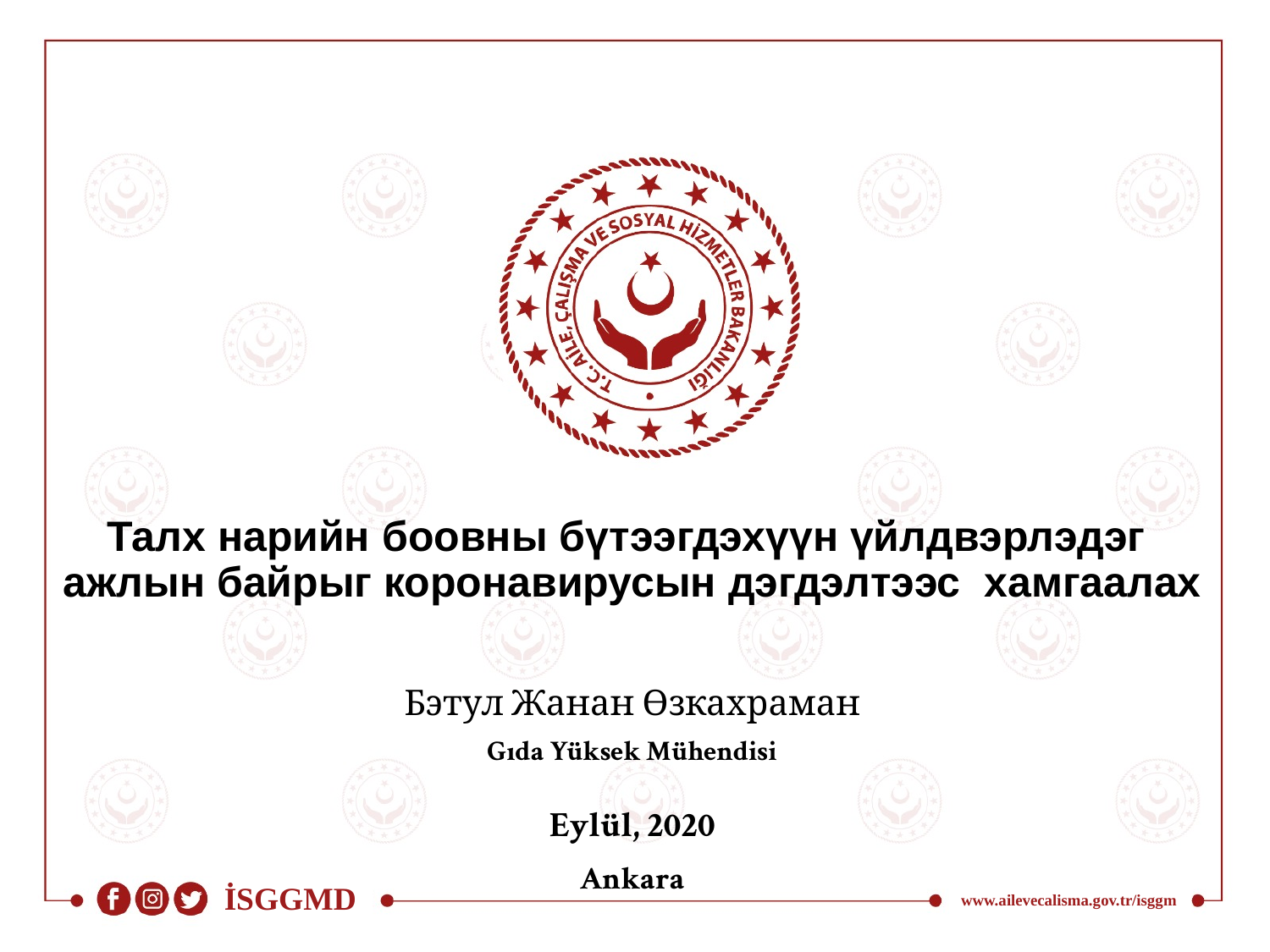

# Талх нарийн боовны бүтээгдэхүүн үйлдвэрлэдэг  ажлын байрыг коронавирусын дэгдэлтээс  хамгаалах
Бэтул Жанан Өзкахраман
Gıda Yüksek Mühendisi
Eylül, 2020
Ankara